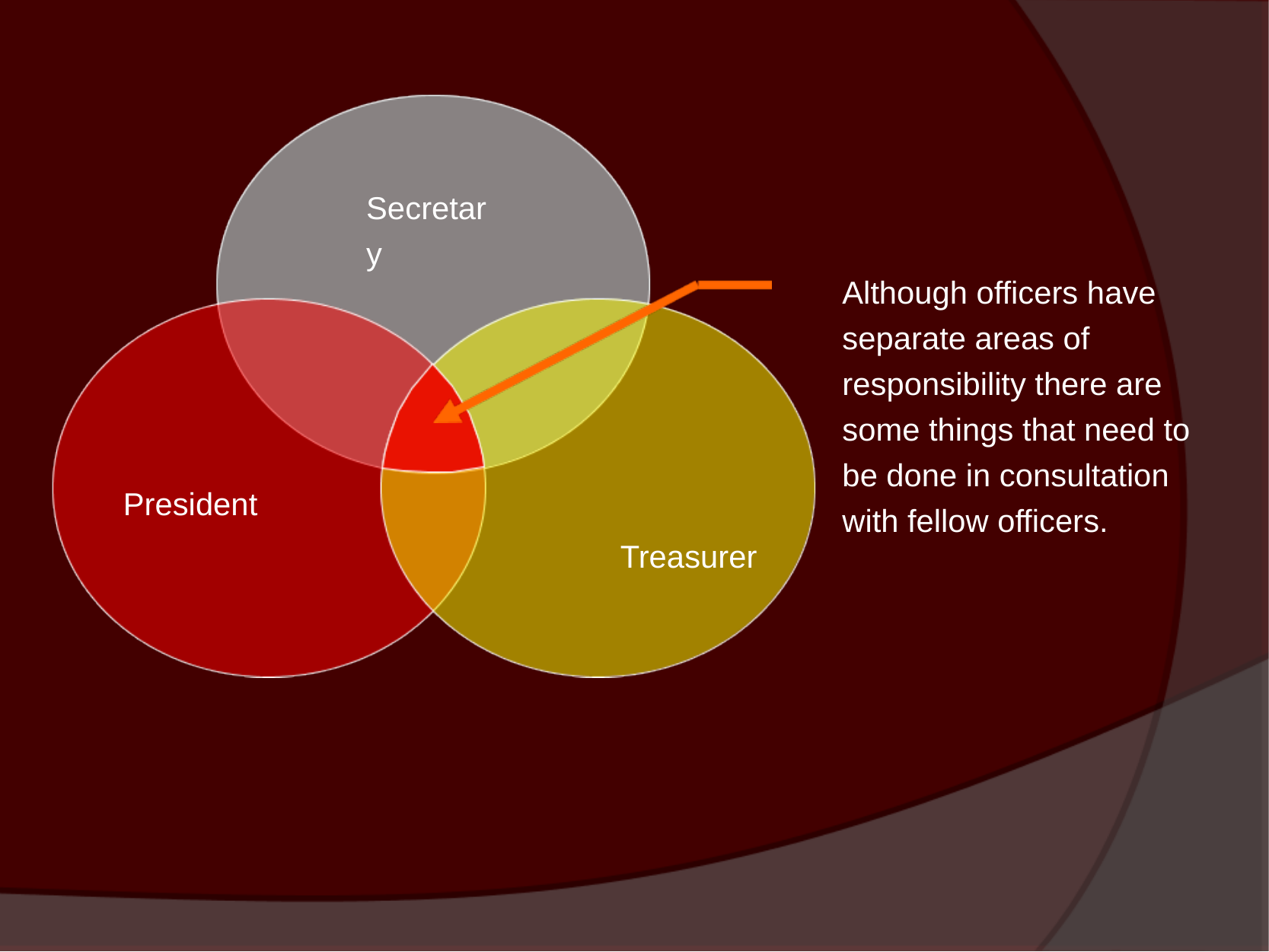

Secretary
Although officers have separate areas of responsibility there are some things that need to be done in consultation with fellow officers.

President
Treasurer